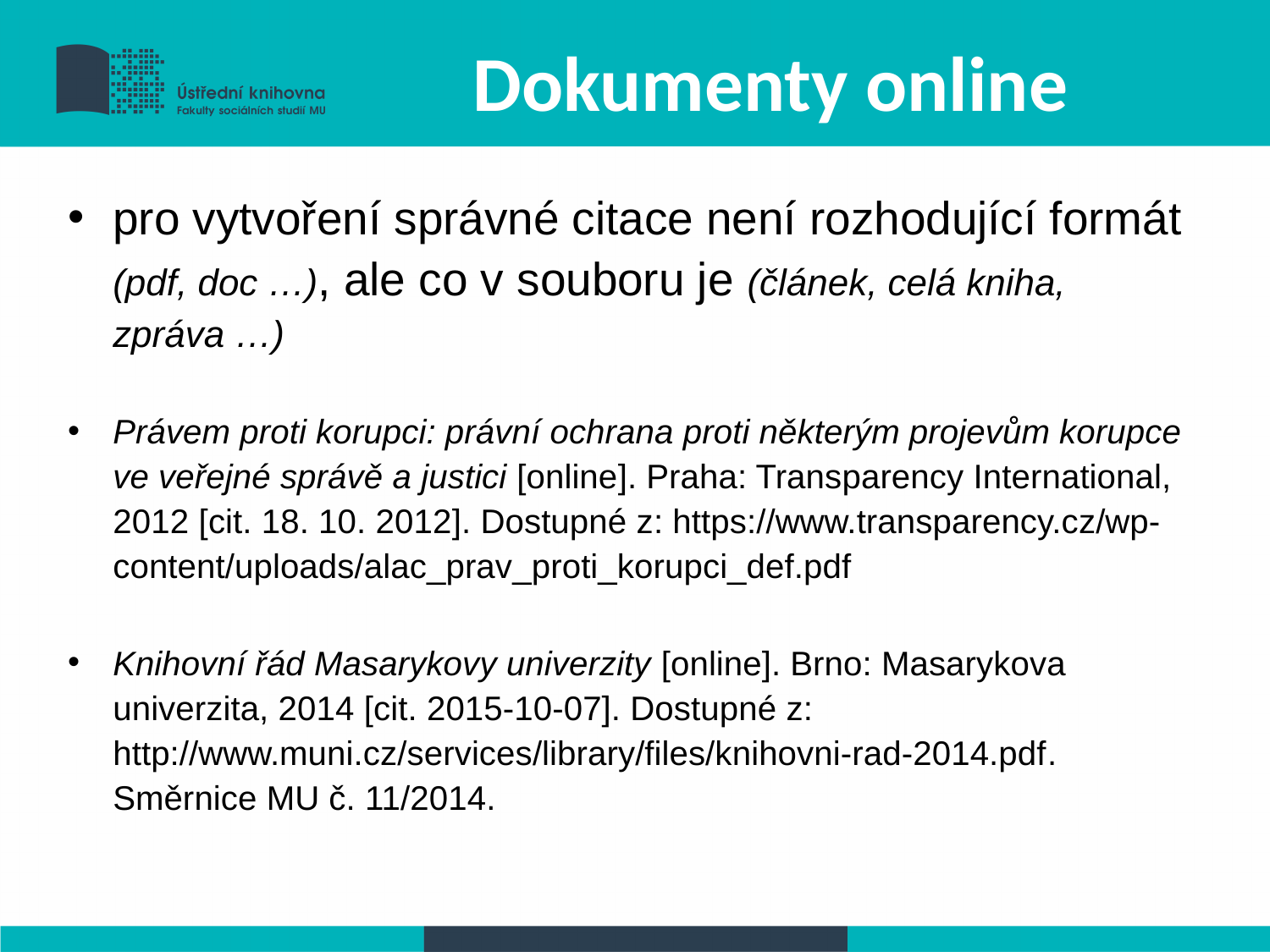

# Dokumenty online
pro vytvoření správné citace není rozhodující formát (pdf, doc …), ale co v souboru je (článek, celá kniha, zpráva …)
Právem proti korupci: právní ochrana proti některým projevům korupce ve veřejné správě a justici [online]. Praha: Transparency International, 2012 [cit. 18. 10. 2012]. Dostupné z: https://www.transparency.cz/wp-content/uploads/alac_prav_proti_korupci_def.pdf
Knihovní řád Masarykovy univerzity [online]. Brno: Masarykova univerzita, 2014 [cit. 2015-10-07]. Dostupné z: http://www.muni.cz/services/library/files/knihovni-rad-2014.pdf. Směrnice MU č. 11/2014.